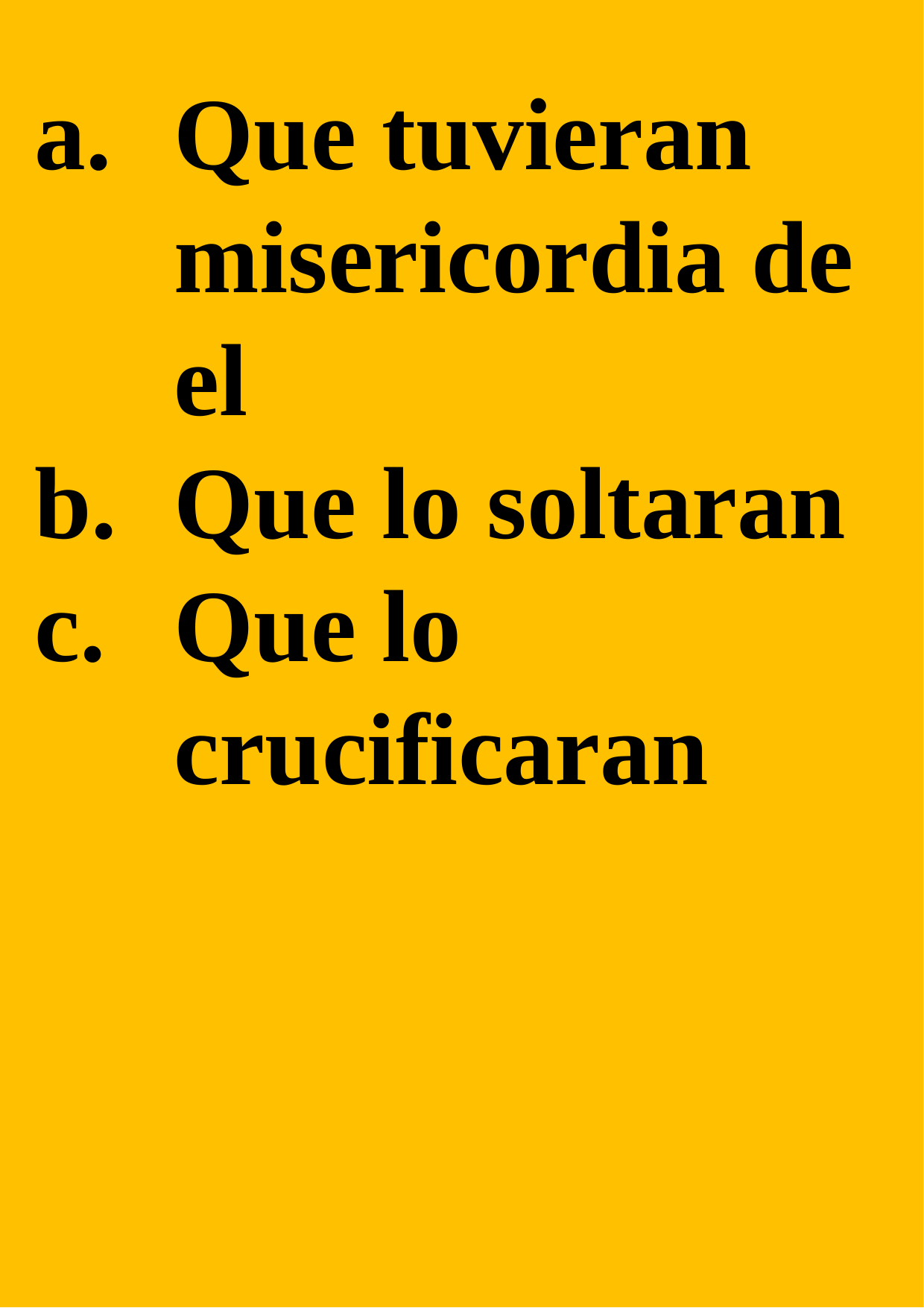

Que tuvieran misericordia de el
Que lo soltaran
Que lo crucificaran